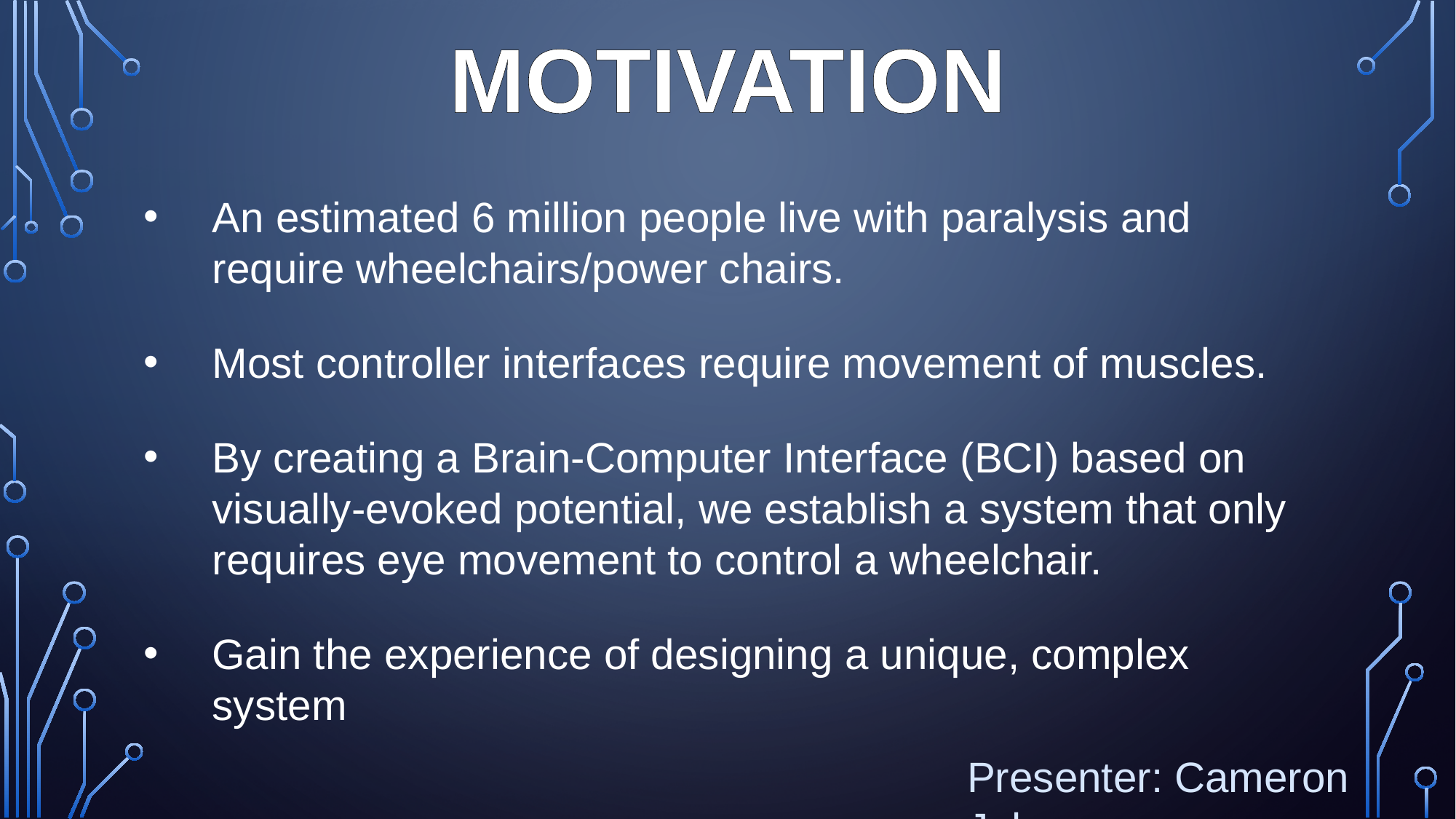

# Motivation
An estimated 6 million people live with paralysis and require wheelchairs/power chairs.

Most controller interfaces require movement of muscles.

By creating a Brain-Computer Interface (BCI) based on visually-evoked potential, we establish a system that only requires eye movement to control a wheelchair.

Gain the experience of designing a unique, complex system
Presenter: Cameron Johnson